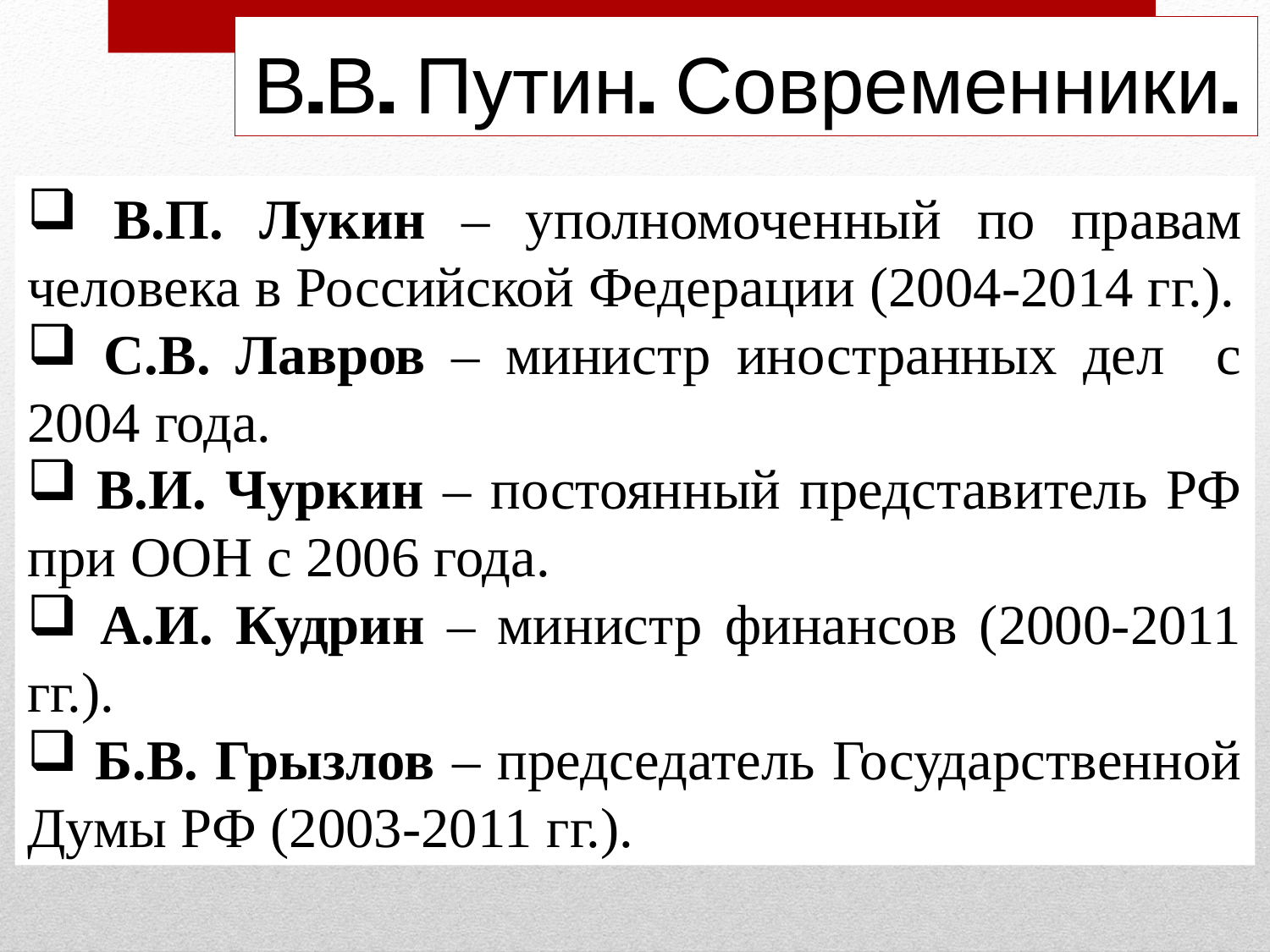

# В.В. Путин. Современники.
 В.П. Лукин – уполномоченный по правам человека в Российской Федерации (2004-2014 гг.).
 С.В. Лавров – министр иностранных дел  с 2004 года.
 В.И. Чуркин – постоянный представитель РФ при ООН с 2006 года.
 А.И. Кудрин – министр финансов (2000-2011 гг.).
 Б.В. Грызлов – председатель Государственной Думы РФ (2003-2011 гг.).